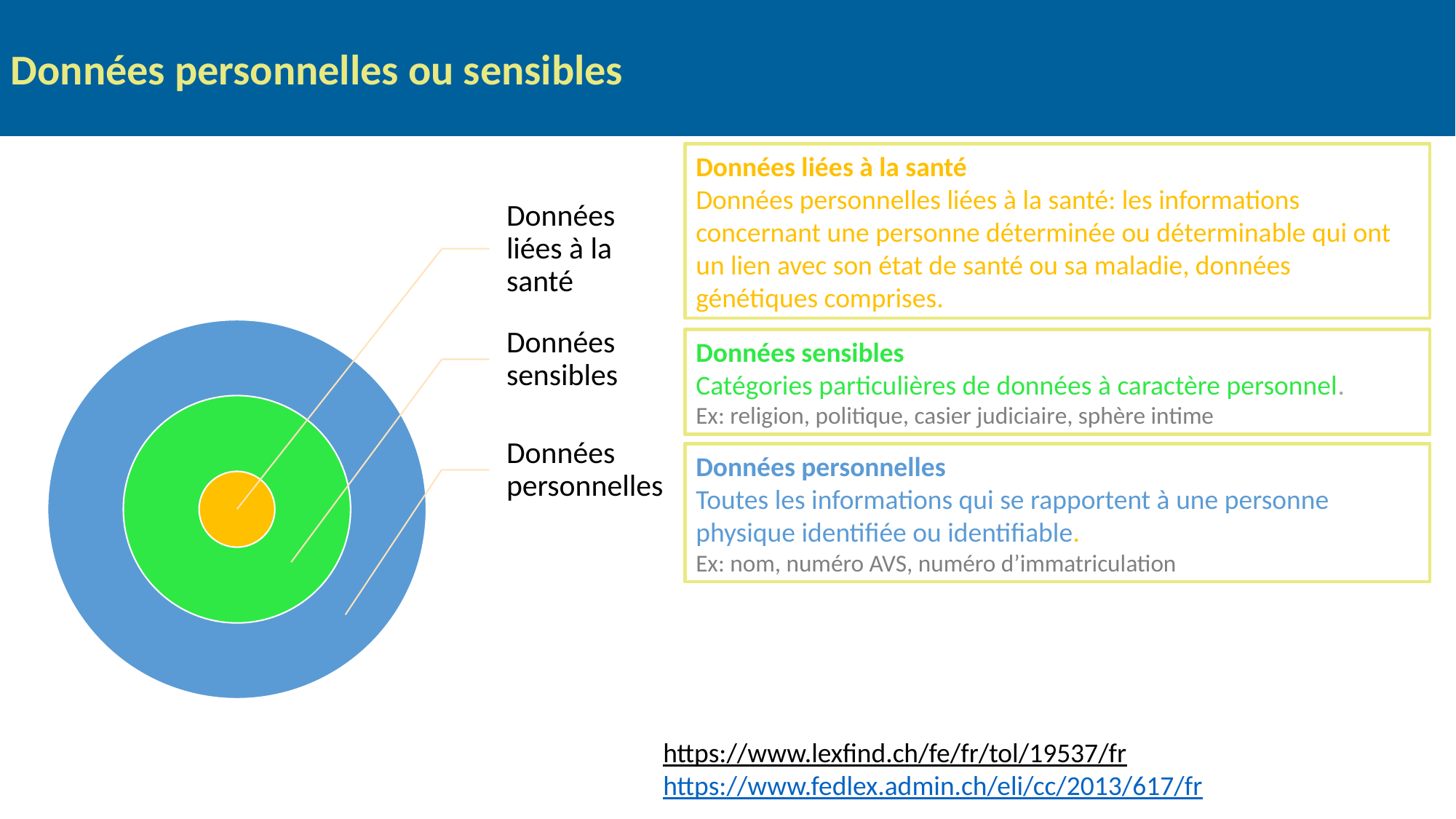

Données personnelles ou sensibles

Données liées à la santé
Données personnelles liées à la santé: les informations concernant une personne déterminée ou déterminable qui ont un lien avec son état de santé ou sa maladie, données génétiques comprises.
Données liées à la santé
Données sensibles
Données personnelles
Données sensibles
Catégories particulières de données à caractère personnel.
Ex: religion, politique, casier judiciaire, sphère intime
Données personnelles
Toutes les informations qui se rapportent à une personne physique identifiée ou identifiable.
Ex: nom, numéro AVS, numéro d’immatriculation
https://www.lexfind.ch/fe/fr/tol/19537/fr
https://www.fedlex.admin.ch/eli/cc/2013/617/fr